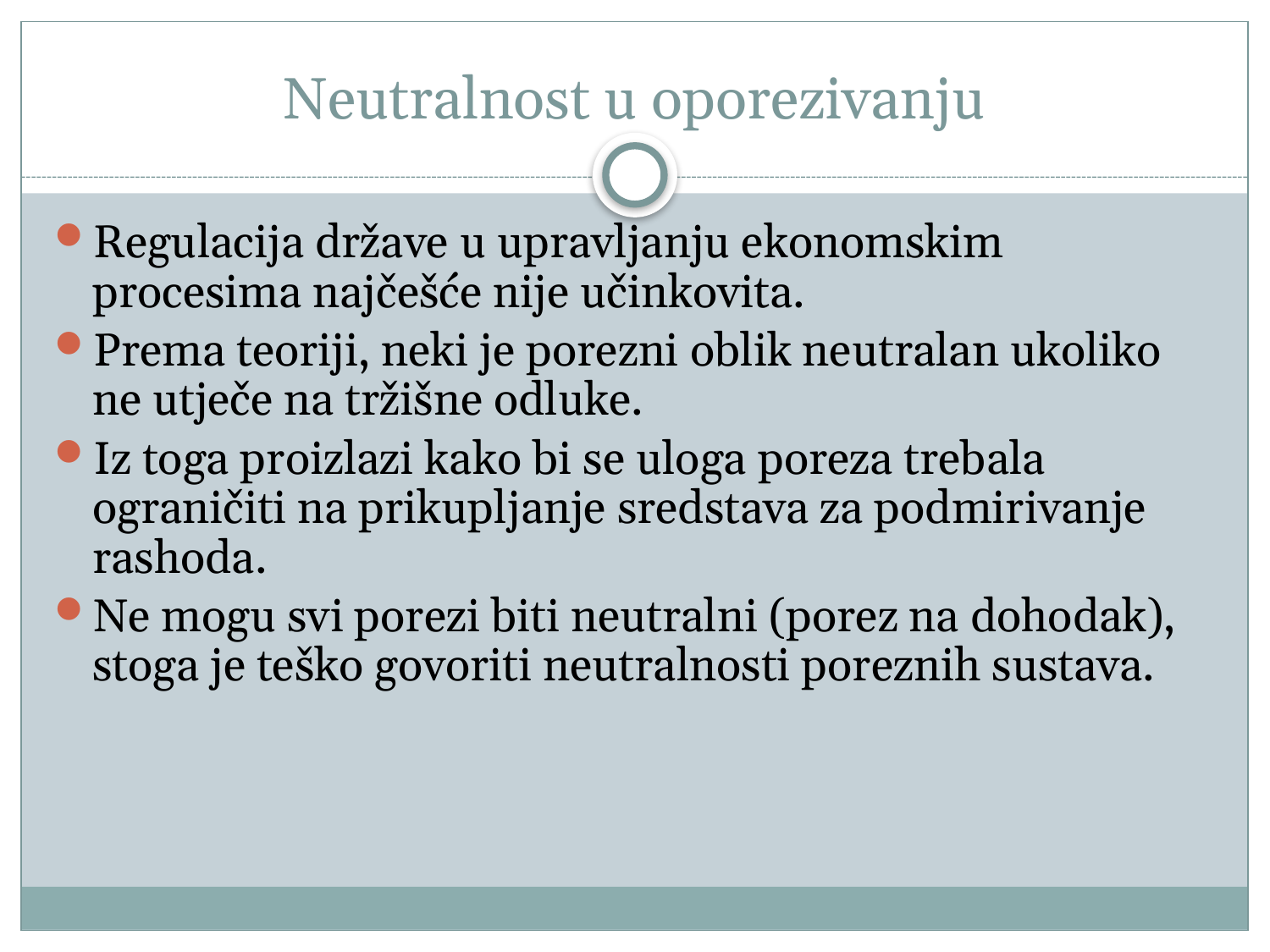

# Neutralnost u oporezivanju
Regulacija države u upravljanju ekonomskim procesima najčešće nije učinkovita.
Prema teoriji, neki je porezni oblik neutralan ukoliko ne utječe na tržišne odluke.
Iz toga proizlazi kako bi se uloga poreza trebala ograničiti na prikupljanje sredstava za podmirivanje rashoda.
Ne mogu svi porezi biti neutralni (porez na dohodak), stoga je teško govoriti neutralnosti poreznih sustava.